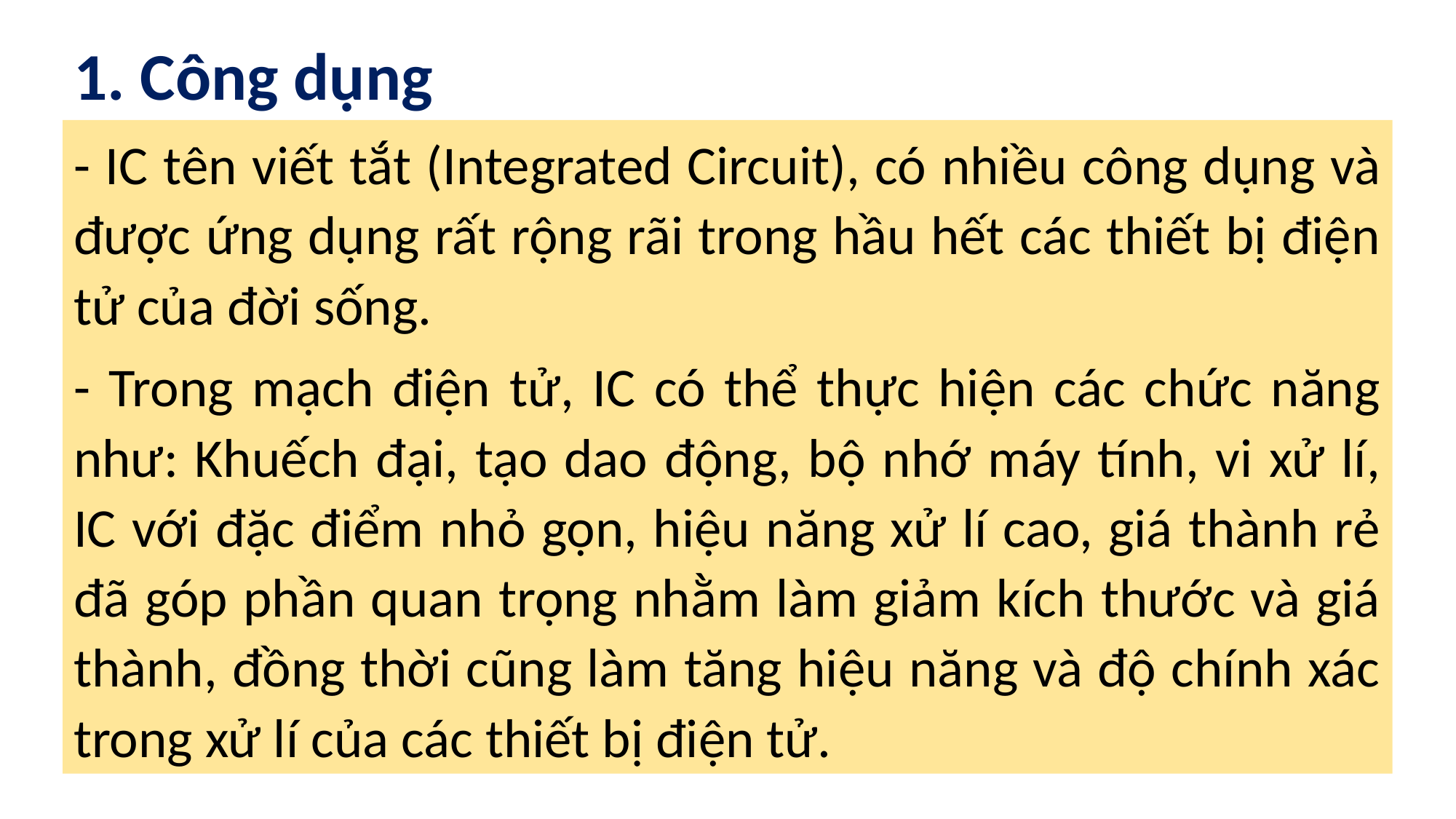

1. Công dụng
- IC tên viết tắt (Integrated Circuit), có nhiều công dụng và được ứng dụng rất rộng rãi trong hầu hết các thiết bị điện tử của đời sống.
- Trong mạch điện tử, IC có thể thực hiện các chức năng như: Khuếch đại, tạo dao động, bộ nhớ máy tính, vi xử lí, IC với đặc điểm nhỏ gọn, hiệu năng xử lí cao, giá thành rẻ đã góp phần quan trọng nhằm làm giảm kích thước và giá thành, đồng thời cũng làm tăng hiệu năng và độ chính xác trong xử lí của các thiết bị điện tử.